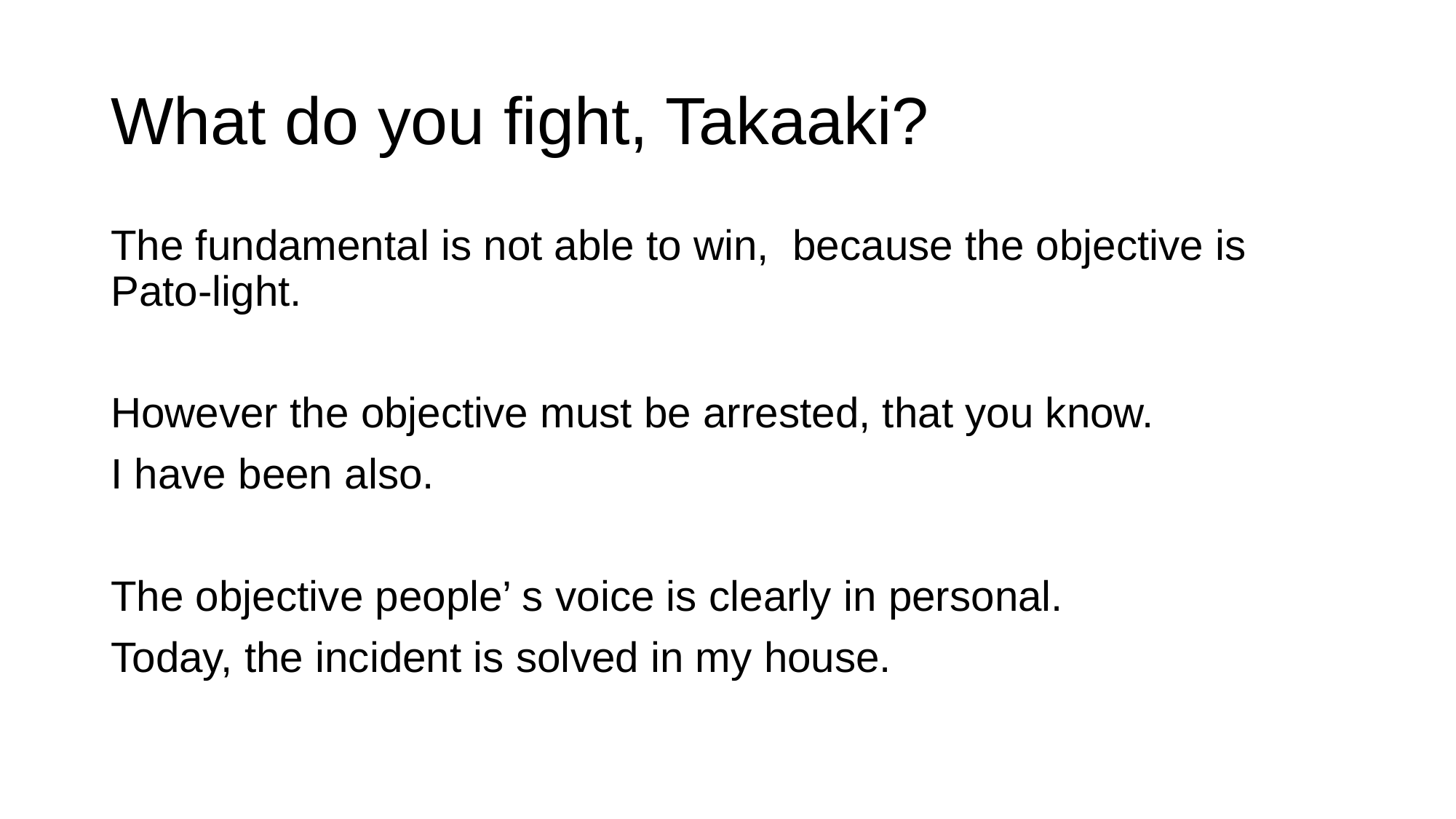

# What do you fight, Takaaki?
The fundamental is not able to win,  because the objective is Pato-light.

However the objective must be arrested, that you know.
I have been also.

The objective people’ s voice is clearly in personal.
Today, the incident is solved in my house.